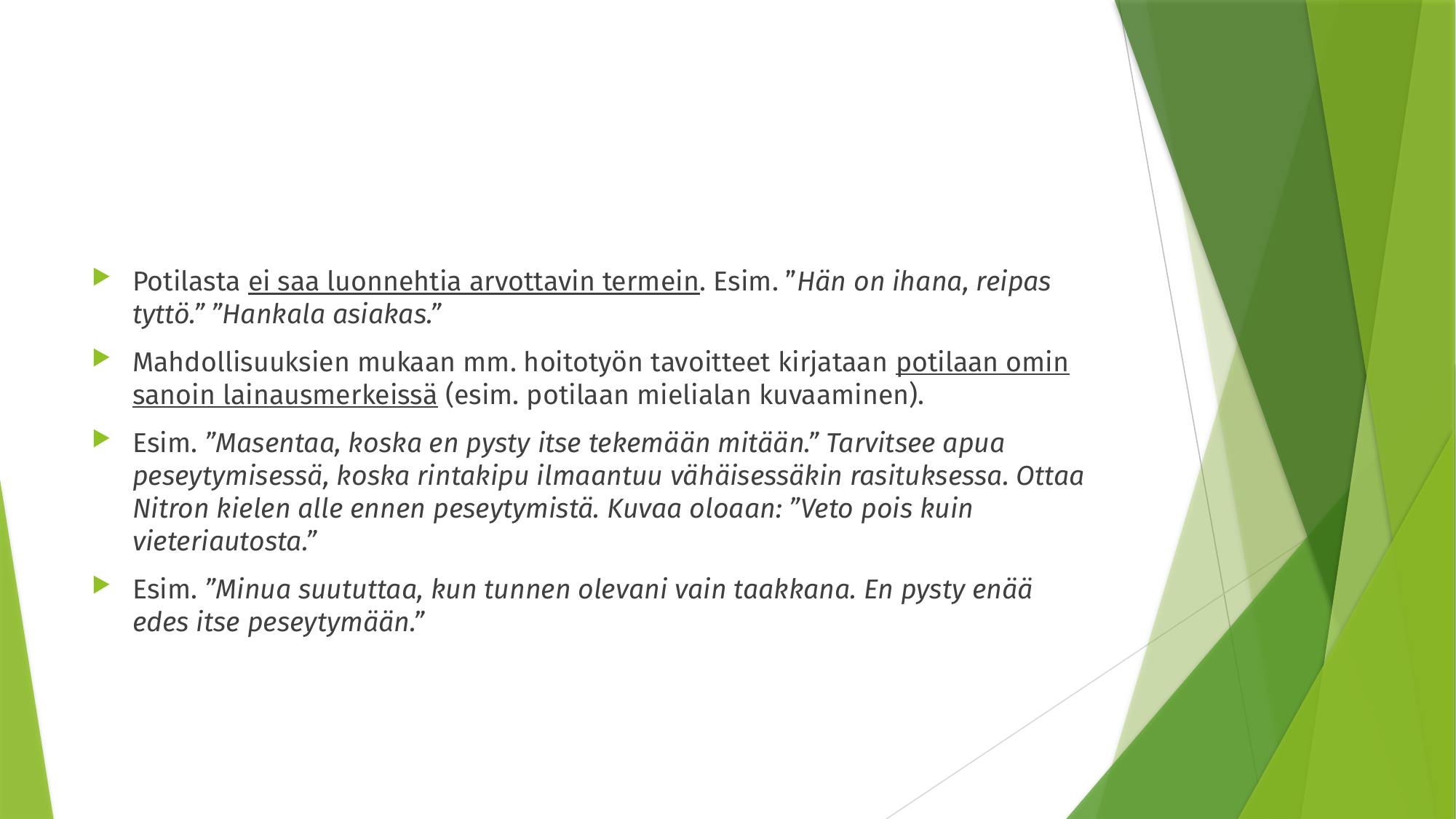

#
Potilasta ei saa luonnehtia arvottavin termein. Esim. ”Hän on ihana, reipas tyttö.” ”Hankala asiakas.”
Mahdollisuuksien mukaan mm. hoitotyön tavoitteet kirjataan potilaan omin sanoin lainausmerkeissä (esim. potilaan mielialan kuvaaminen).
Esim. ”Masentaa, koska en pysty itse tekemään mitään.” Tarvitsee apua peseytymisessä, koska rintakipu ilmaantuu vähäisessäkin rasituksessa. Ottaa Nitron kielen alle ennen peseytymistä. Kuvaa oloaan: ”Veto pois kuin vieteriautosta.”
Esim. ”Minua suututtaa, kun tunnen olevani vain taakkana. En pysty enää edes itse peseytymään.”